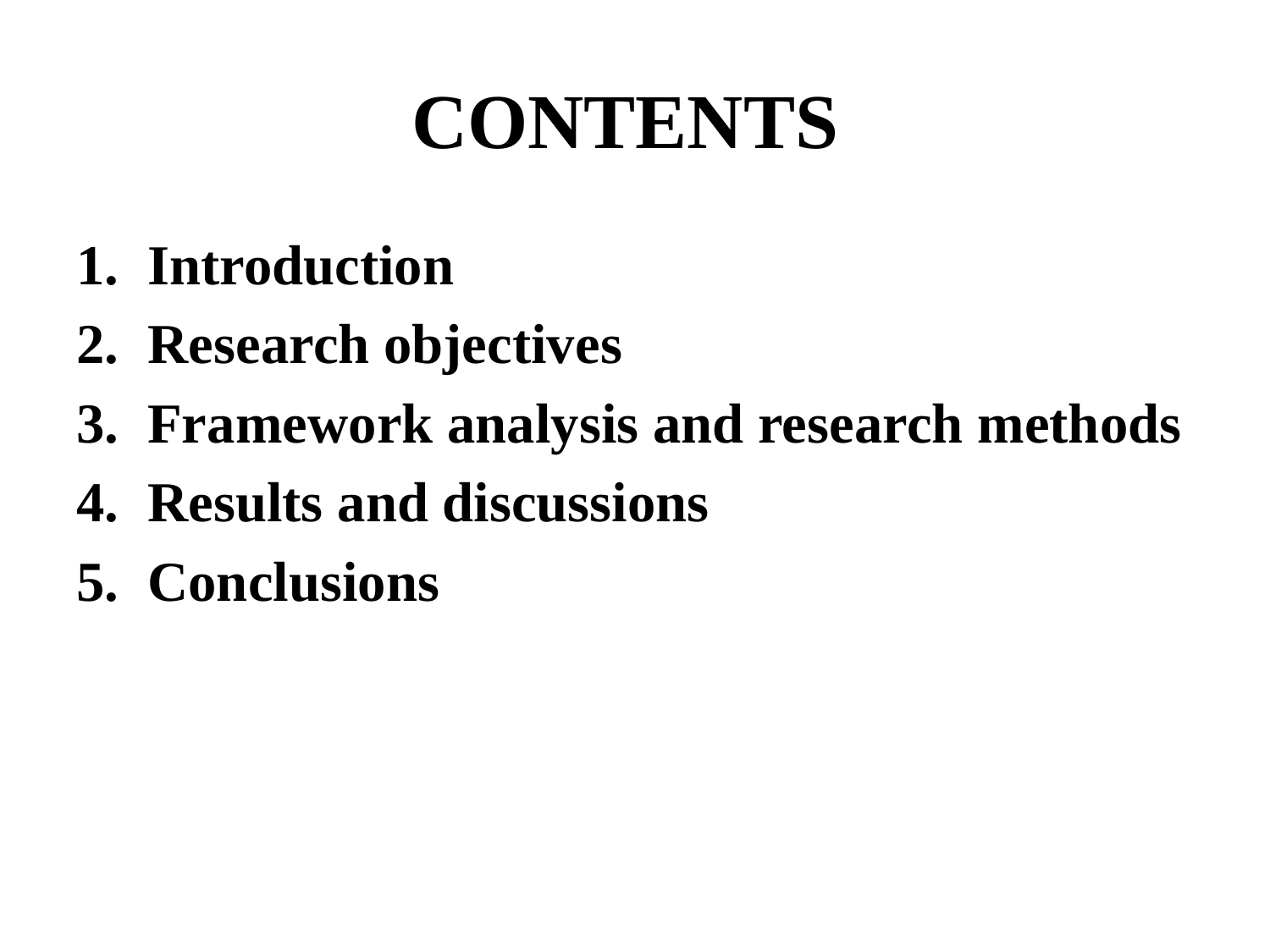

# CONTENTS
Introduction
Research objectives
Framework analysis and research methods
Results and discussions
Conclusions